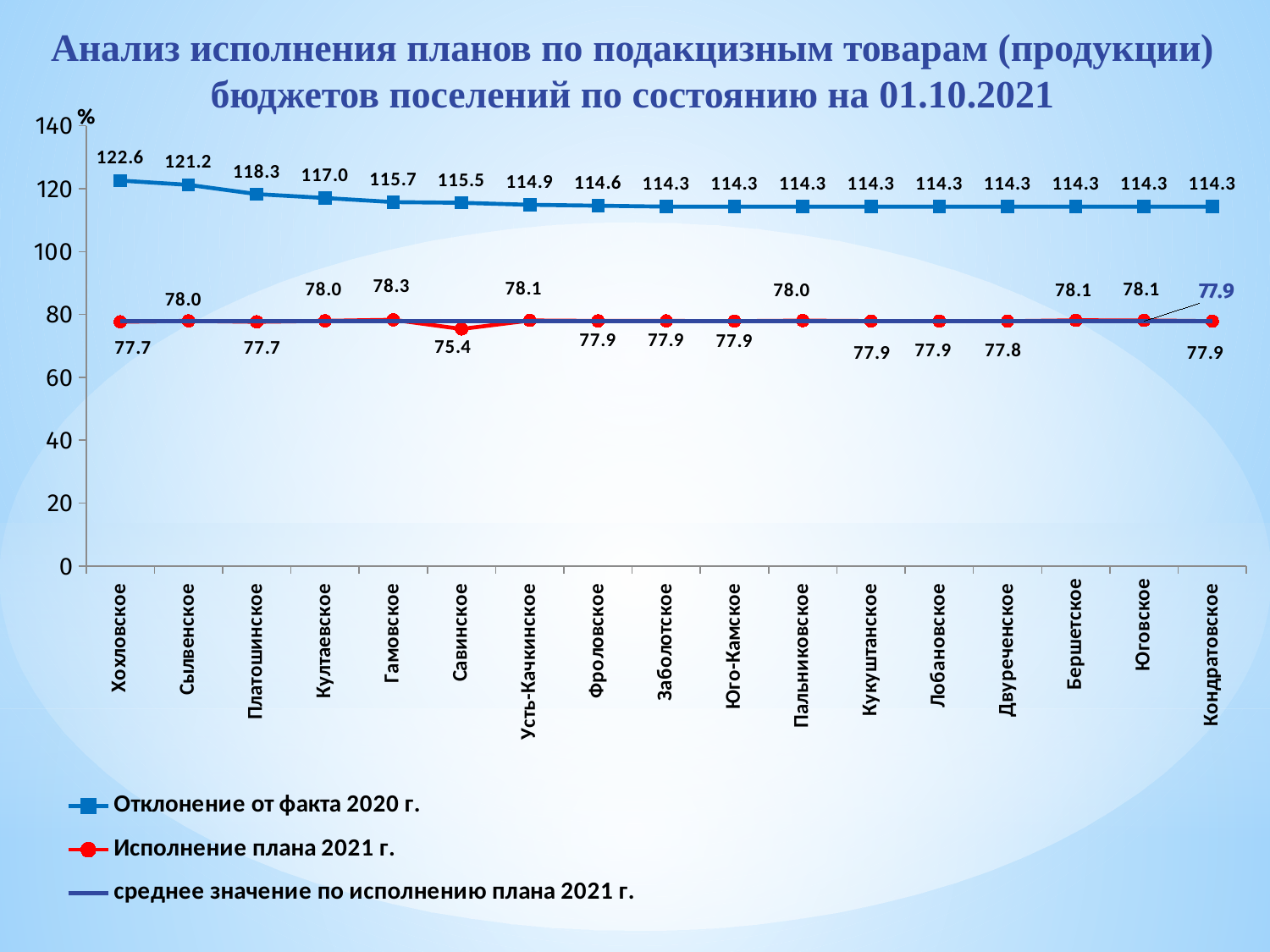

# Анализ исполнения планов по подакцизным товарам (продукции) бюджетов поселений по состоянию на 01.10.2021

### Chart

| Category | Отклонение от факта 2020 г. | Исполнение плана 2021 г. | среднее значение по исполнению плана 2021 г. |
|---|---|---|---|
| Хохловское  | 122.5697230334735 | 77.6802603478084 | 77.87599031389965 |
| Сылвенское  | 121.2112723672454 | 77.95191949310473 | 77.87599031389965 |
| Платошинское  | 118.26469227209626 | 77.65724703737466 | 77.87599031389965 |
| Култаевское  | 117.03230661232568 | 77.95972400243568 | 77.87599031389965 |
| Гамовское  | 115.72464863231072 | 78.29754601226995 | 77.87599031389965 |
| Савинское  | 115.50558432110918 | 75.3801471717609 | 77.87599031389965 |
| Усть-Качкинское  | 114.87169920822453 | 78.08524128214161 | 77.87599031389965 |
| Фроловское  | 114.57807225246887 | 77.94214285714285 | 77.87599031389965 |
| Заболотское  | 114.27810419114768 | 77.94186792049584 | 77.87599031389965 |
| Юго-Камское  | 114.2772810316487 | 77.86539061687297 | 77.87599031389965 |
| Пальниковское  | 114.27716797586227 | 78.03037030459107 | 77.87599031389965 |
| Кукуштанское  | 114.27688196877419 | 77.89149915233713 | 77.87599031389965 |
| Лобановское  | 114.2768706956589 | 77.90203466465712 | 77.87599031389965 |
| Двуреченское  | 114.2768674747721 | 77.84847332203742 | 77.87599031389965 |
| Бершетское | 114.27598966696924 | 78.12768496420048 | 77.87599031389965 |
| Юговское | 114.27566912523753 | 78.10122699386504 | 77.87599031389965 |
| Кондратовское  | 114.27516929298116 | 77.8635469057512 | 77.8759903138996 |